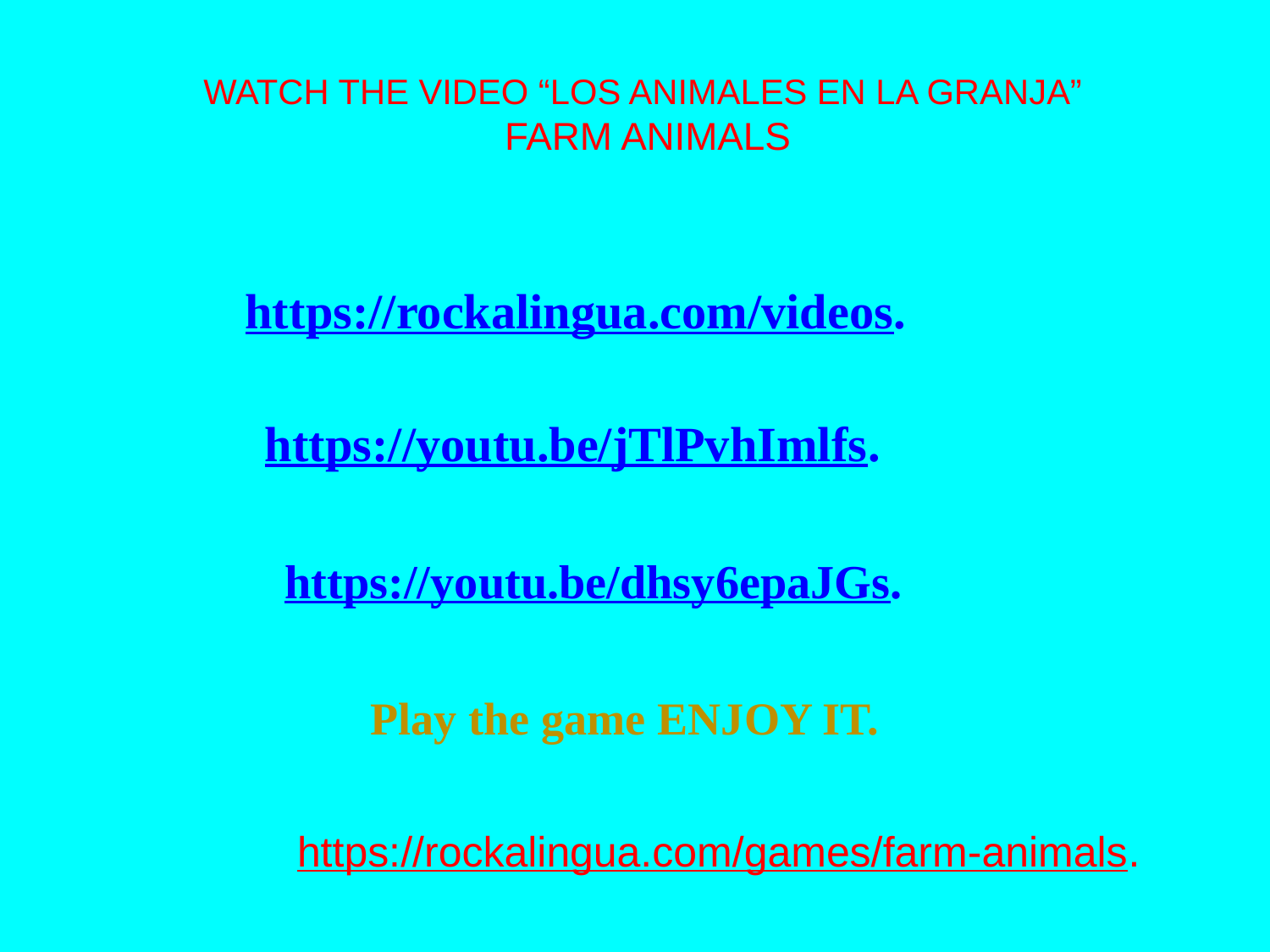

WATCH THE VIDEO “LOS ANIMALES EN LA GRANJA”
FARM ANIMALS
https://rockalingua.com/videos.

https://youtu.be/jTlPvhImlfs.

https://youtu.be/dhsy6epaJGs.

Play the game ENJOY IT.
https://rockalingua.com/games/farm-animals.